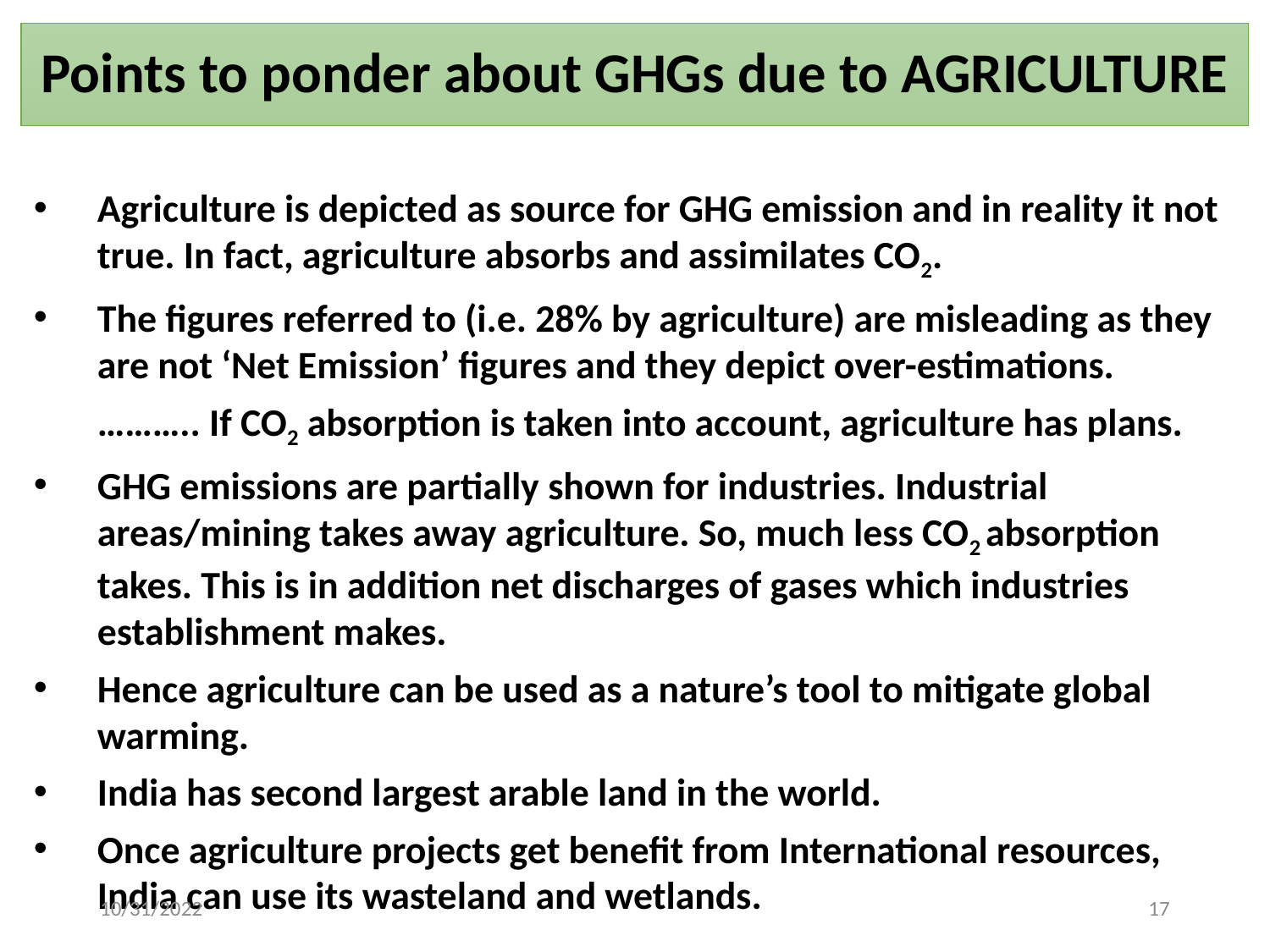

# Points to ponder about GHGs due to AGRICULTURE
Agriculture is depicted as source for GHG emission and in reality it not true. In fact, agriculture absorbs and assimilates CO2.
The figures referred to (i.e. 28% by agriculture) are misleading as they are not ‘Net Emission’ figures and they depict over-estimations.
	……….. If CO2 absorption is taken into account, agriculture has plans.
GHG emissions are partially shown for industries. Industrial areas/mining takes away agriculture. So, much less CO2 absorption takes. This is in addition net discharges of gases which industries establishment makes.
Hence agriculture can be used as a nature’s tool to mitigate global warming.
India has second largest arable land in the world.
Once agriculture projects get benefit from International resources, India can use its wasteland and wetlands.
10/31/2022
17